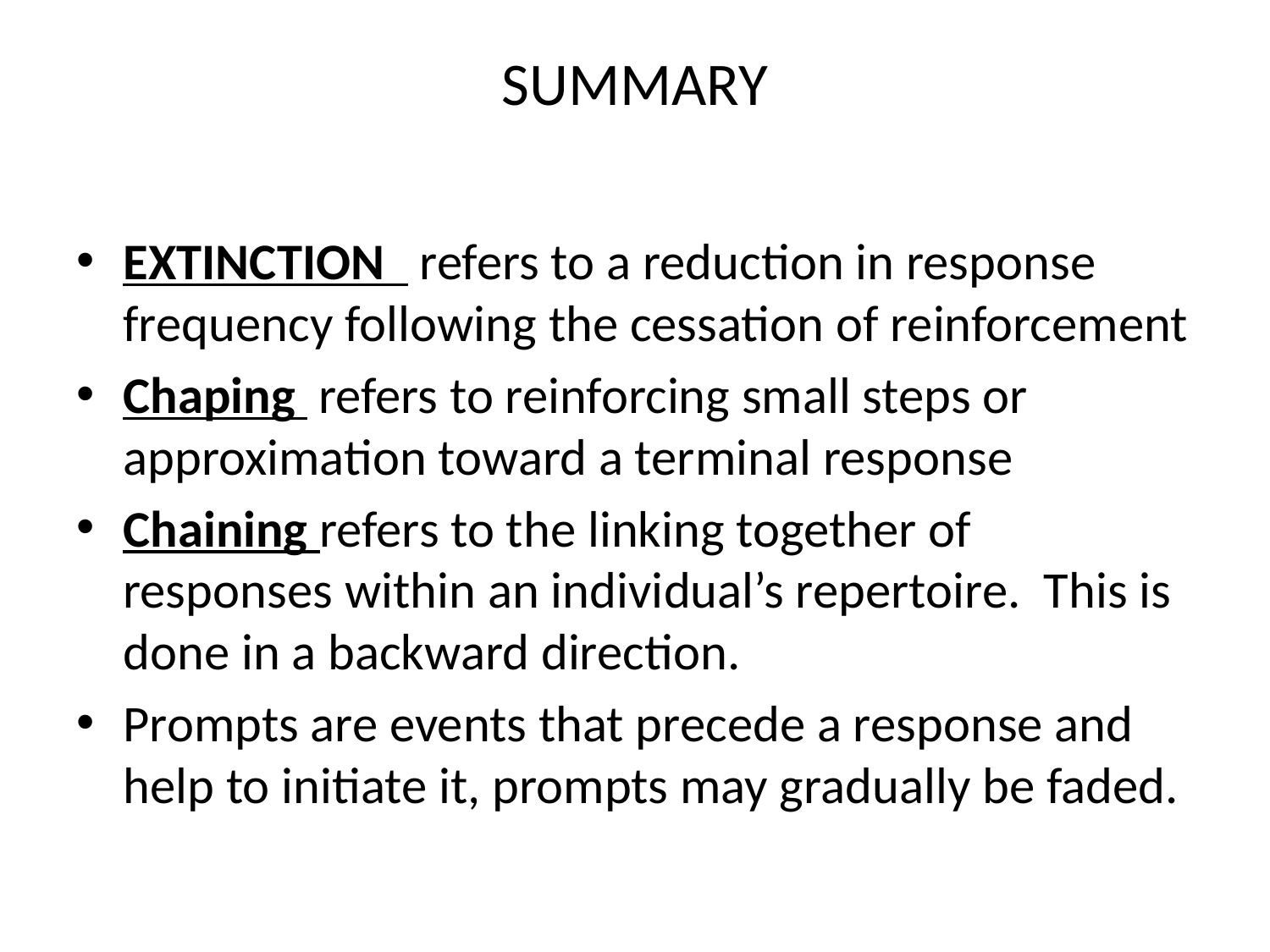

# SUMMARY
EXTINCTION   refers to a reduction in response frequency following the cessation of reinforcement
Chaping  refers to reinforcing small steps or approximation toward a terminal response
Chaining refers to the linking together of responses within an individual’s repertoire.  This is done in a backward direction.
Prompts are events that precede a response and help to initiate it, prompts may gradually be faded.